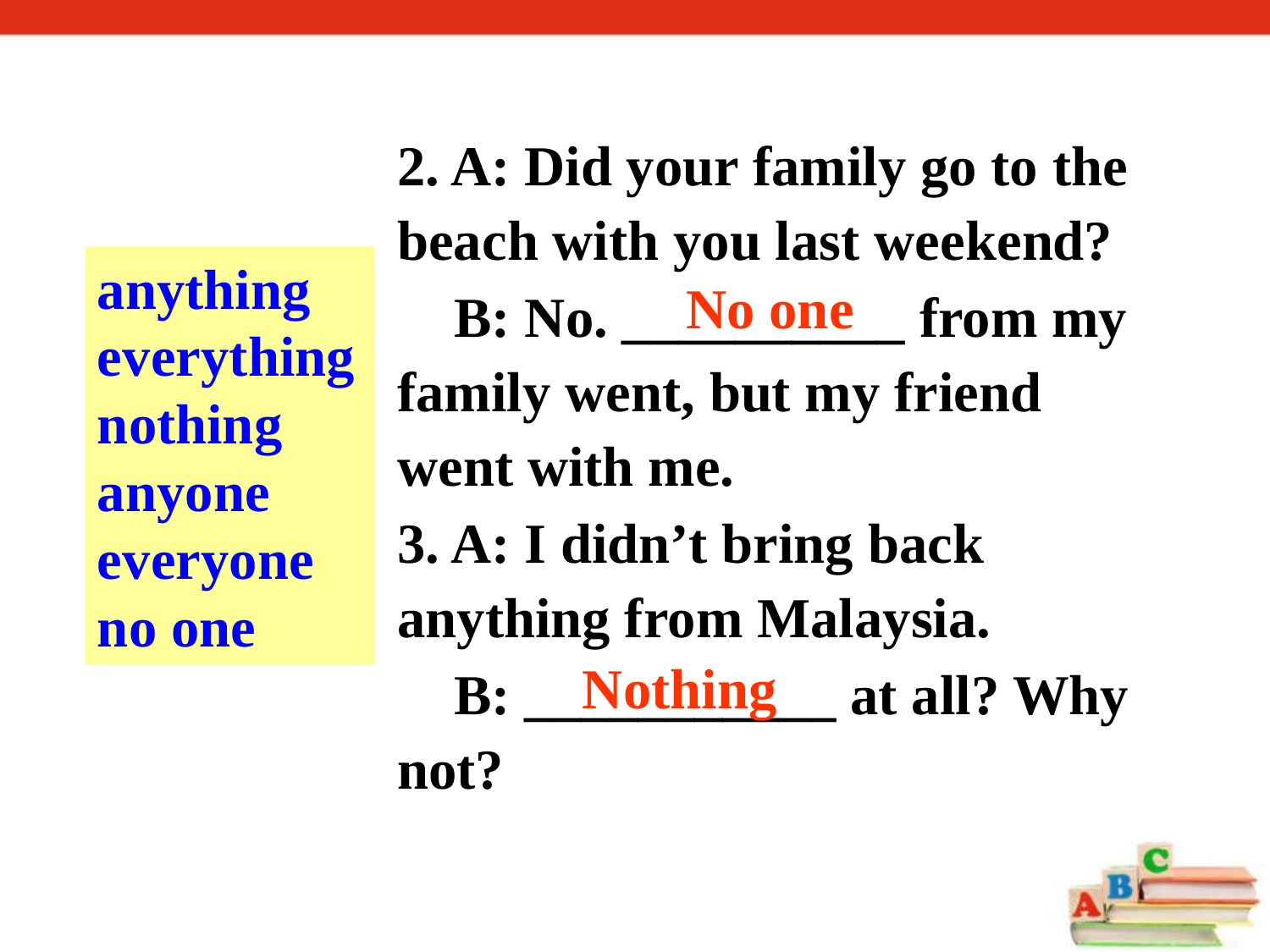

2. A: Did your family go to the beach with you last weekend?
    B: No. __________ from my family went, but my friend went with me.
3. A: I didn’t bring back anything from Malaysia.
    B: ___________ at all? Why not?
anything
everything
nothing
anyone
everyone
no one
No one
Nothing